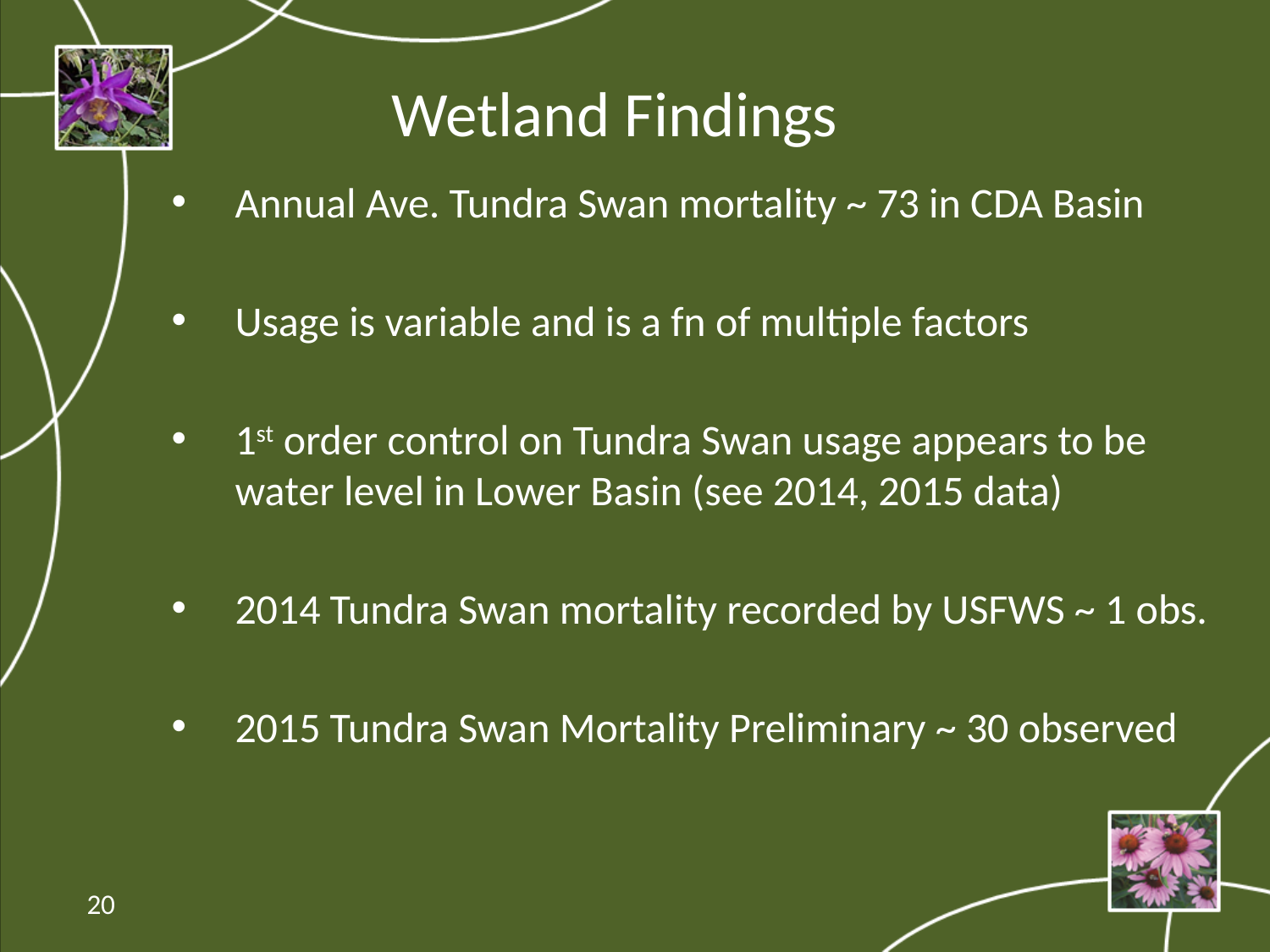

Wetland Findings
Annual Ave. Tundra Swan mortality ~ 73 in CDA Basin

Usage is variable and is a fn of multiple factors

1st order control on Tundra Swan usage appears to be water level in Lower Basin (see 2014, 2015 data)

2014 Tundra Swan mortality recorded by USFWS ~ 1 obs.

2015 Tundra Swan Mortality Preliminary ~ 30 observed

20